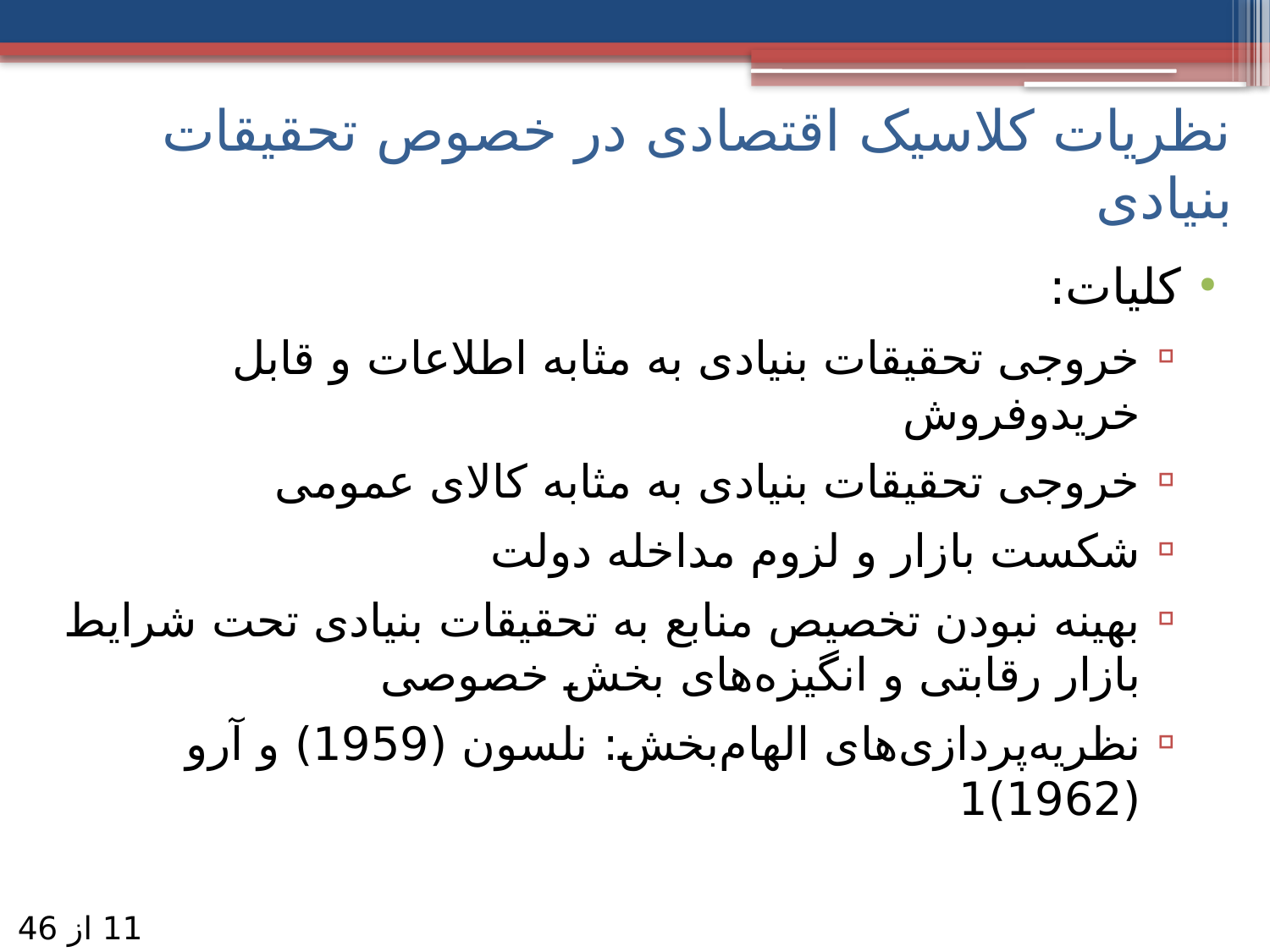

# نظریات کلاسیک اقتصادی در خصوص تحقیقات بنیادی
کلیات:
خروجی تحقیقات بنیادی به مثابه اطلاعات و قابل خریدوفروش
خروجی تحقیقات بنیادی به مثابه کالای عمومی
شکست بازار و لزوم مداخله دولت
بهینه نبودن تخصیص منابع به تحقیقات بنیادی تحت شرایط بازار رقابتی و انگیزه‌های بخش خصوصی
نظریه‌‎پردازی‌های الهام‌بخش: نلسون (1959) و آرو (1962)1
11 از 46